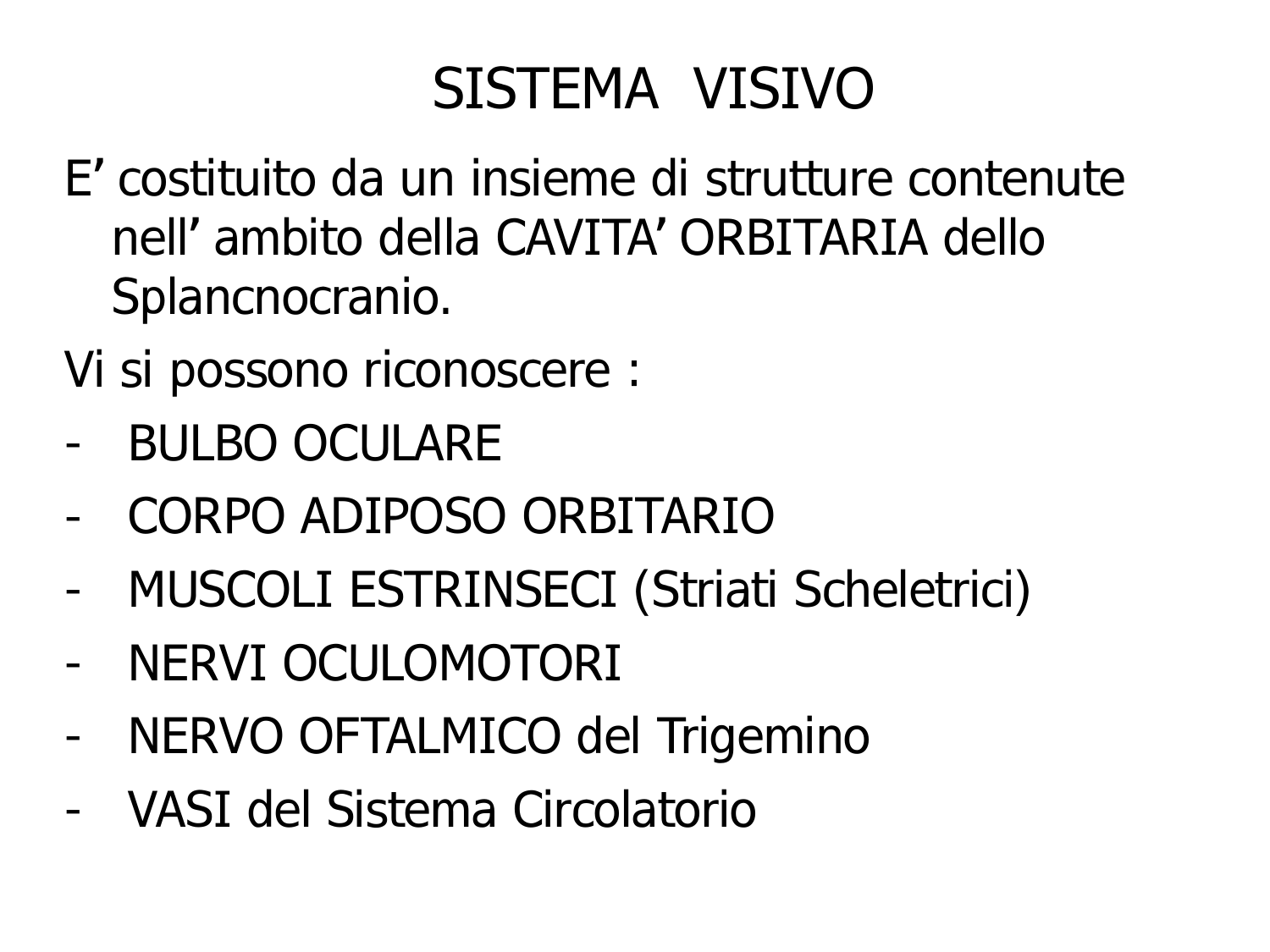

# SISTEMA  VISIVO
E’ costituito da un insieme di strutture contenute nell’ ambito della CAVITA’ ORBITARIA dello Splancnocranio.
Vi si possono riconoscere :
BULBO OCULARE
CORPO ADIPOSO ORBITARIO
MUSCOLI ESTRINSECI (Striati Scheletrici)
NERVI OCULOMOTORI
NERVO OFTALMICO del Trigemino
VASI del Sistema Circolatorio